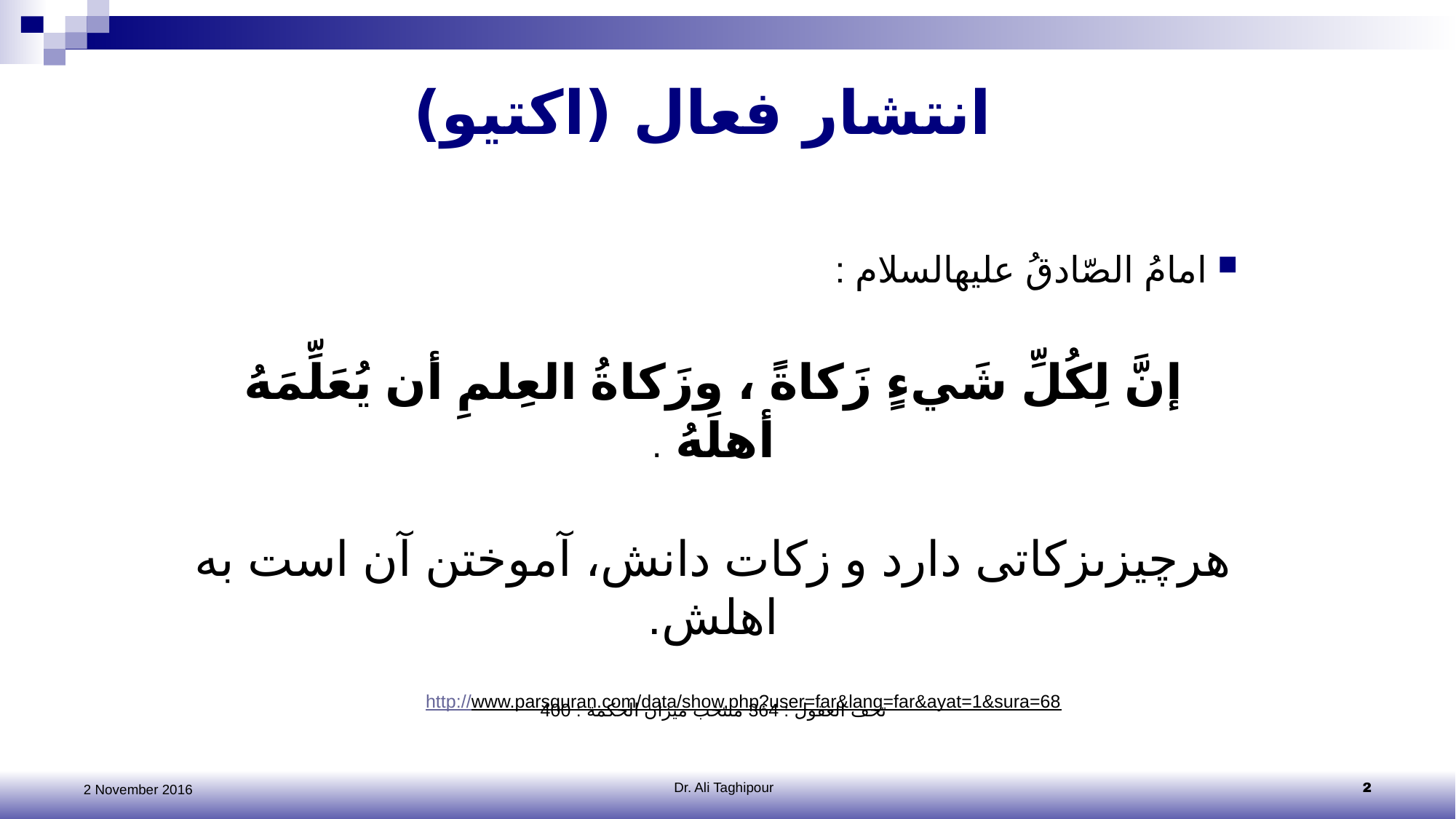

# انتشار فعال (اکتیو)

امامُ الصّادقُ عليه‏السلام :

إنَّ لِكُلِّ شَيءٍ زَكاةً ، وزَكاةُ العِلمِ أن يُعَلِّمَهُ أهلَهُ .

هرچيزى‏زكاتى دارد و زكات دانش، آموختن آن است به اهلش.

تحف العقول : 364 منتخب ميزان الحكمة : 400

http://www.parsquran.com/data/show.php?user=far&lang=far&ayat=1&sura=68
2 November 2016
Dr. Ali Taghipour
2